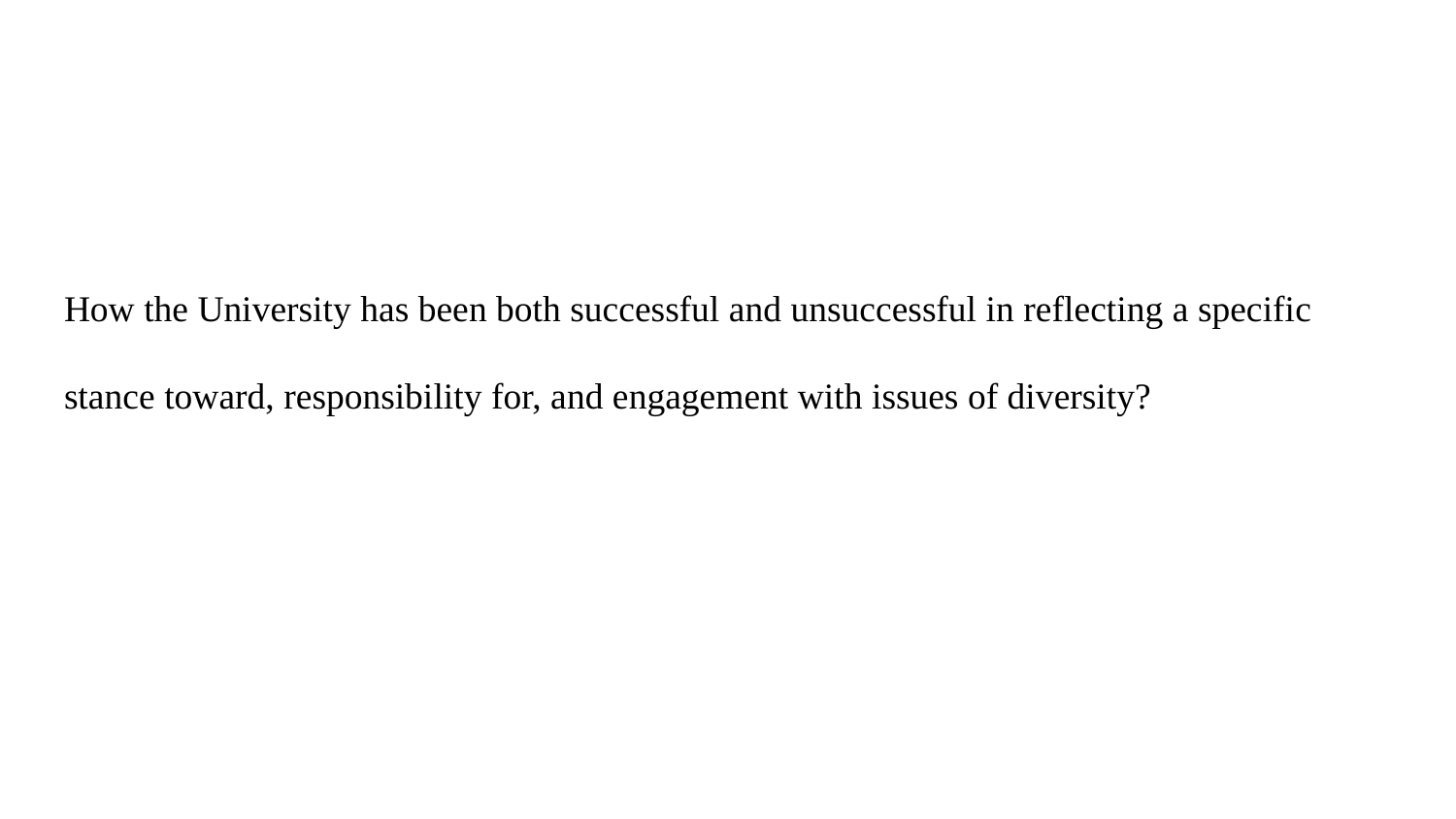

#

How the University has been both successful and unsuccessful in reflecting a specific stance toward, responsibility for, and engagement with issues of diversity?